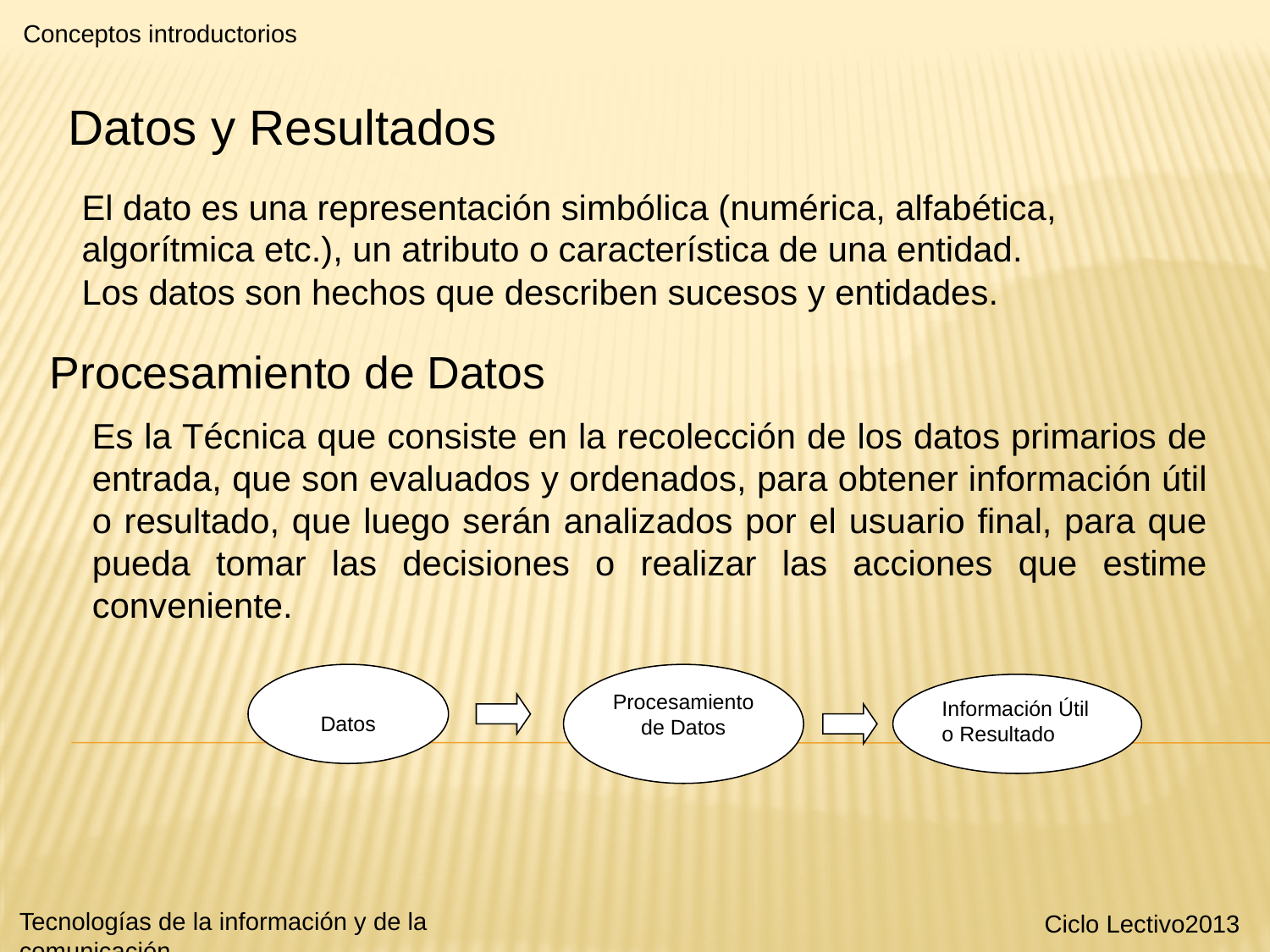

Conceptos introductorios
Datos y Resultados
El dato es una representación simbólica (numérica, alfabética, algorítmica etc.), un atributo o característica de una entidad.
Los datos son hechos que describen sucesos y entidades.
Procesamiento de Datos
Es la Técnica que consiste en la recolección de los datos primarios de entrada, que son evaluados y ordenados, para obtener información útil o resultado, que luego serán analizados por el usuario final, para que pueda tomar las decisiones o realizar las acciones que estime conveniente.

Datos

Procesamiento
de Datos

Información Útil o Resultado

Tecnologías de la información y de la comunicación
Ciclo Lectivo2013